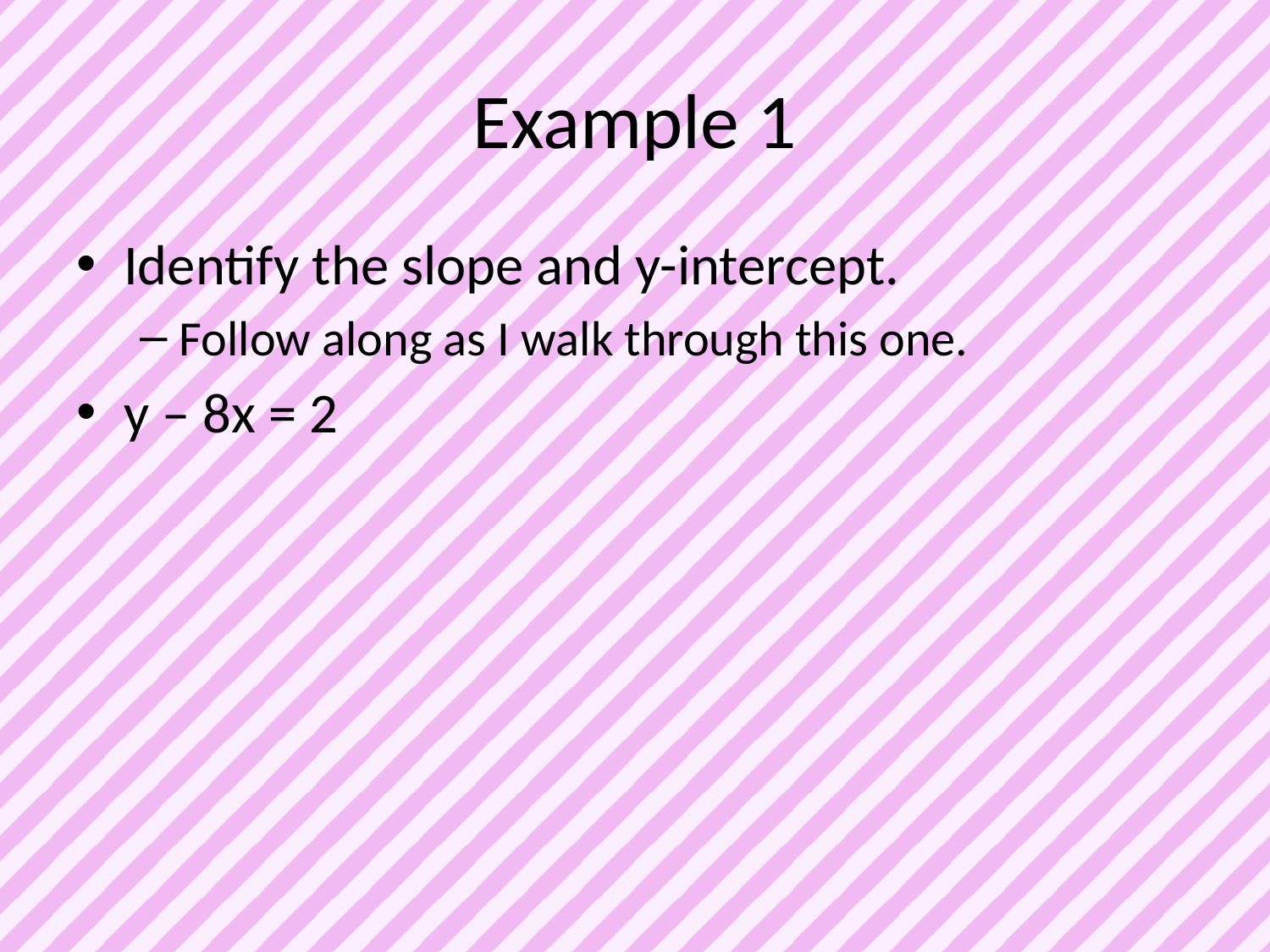

# Example 1
Identify the slope and y-intercept.
Follow along as I walk through this one.
y – 8x = 2